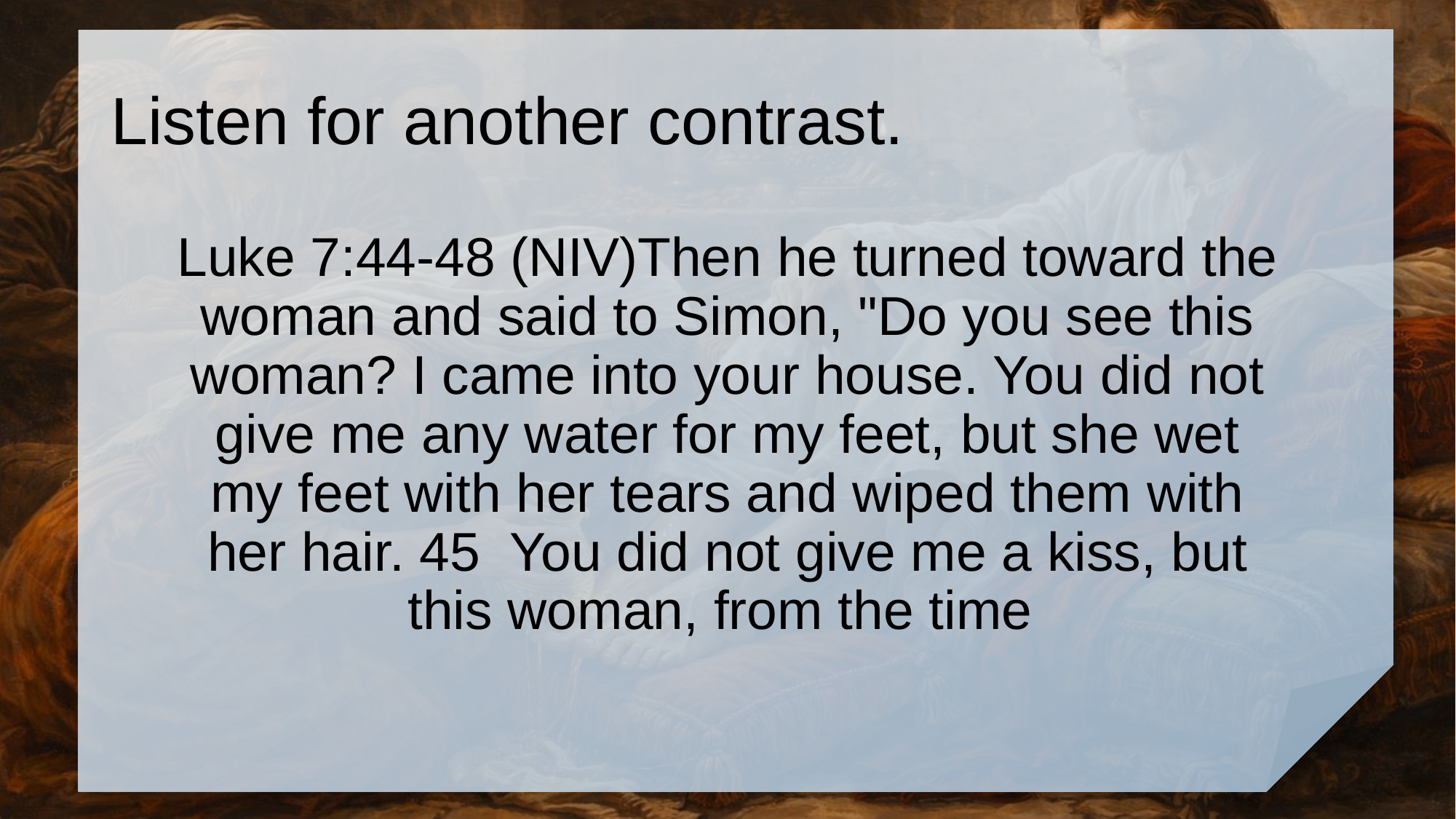

# Listen for another contrast.
Luke 7:44-48 (NIV)Then he turned toward the woman and said to Simon, "Do you see this woman? I came into your house. You did not give me any water for my feet, but she wet my feet with her tears and wiped them with her hair. 45  You did not give me a kiss, but this woman, from the time